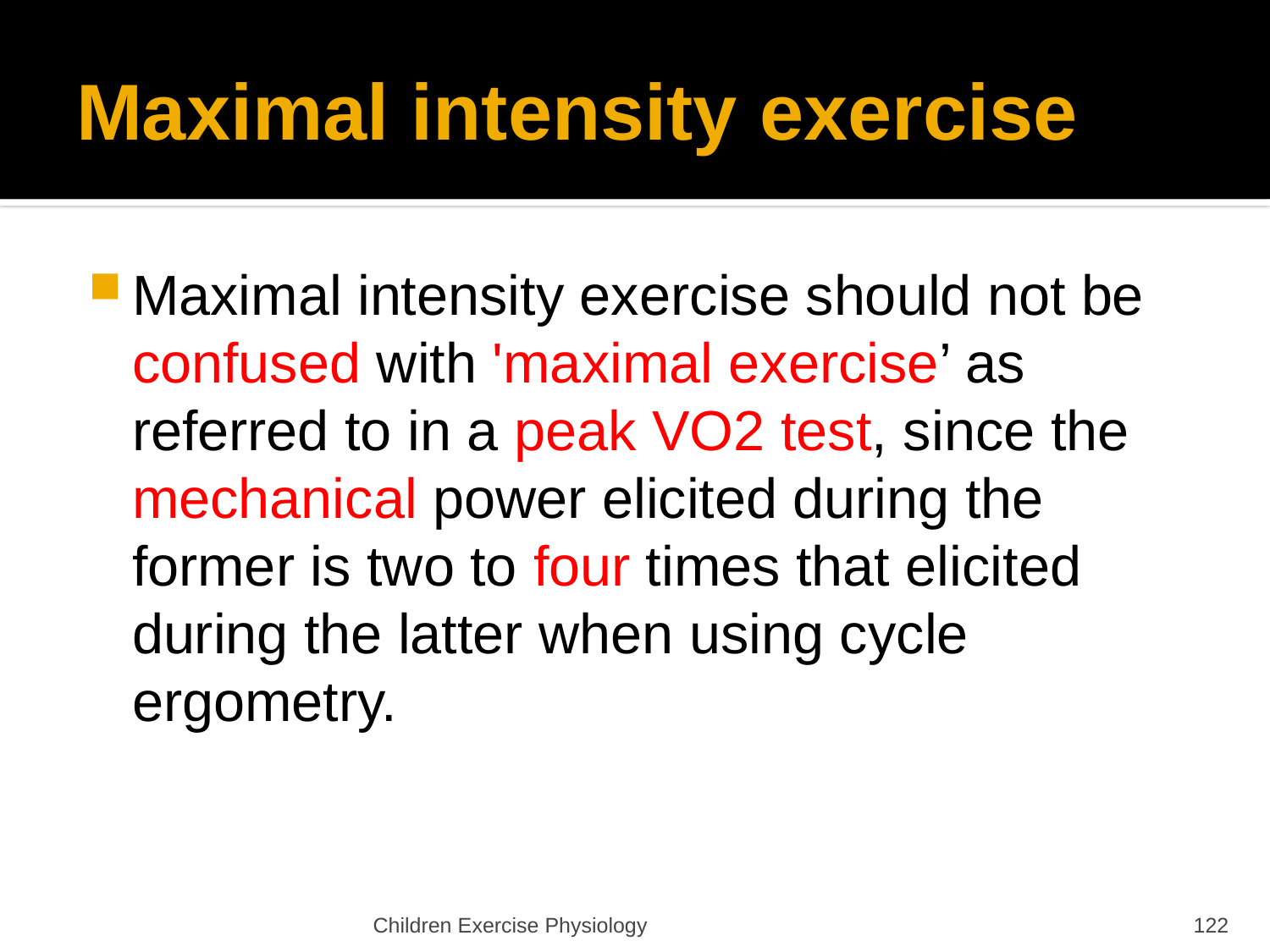

# Maximal intensity exercise
Maximal intensity exercise should not be confused with 'maximal exercise’ as referred to in a peak VO2 test, since the mechanical power elicited during the former is two to four times that elicited during the latter when using cycle ergometry.
Children Exercise Physiology
122